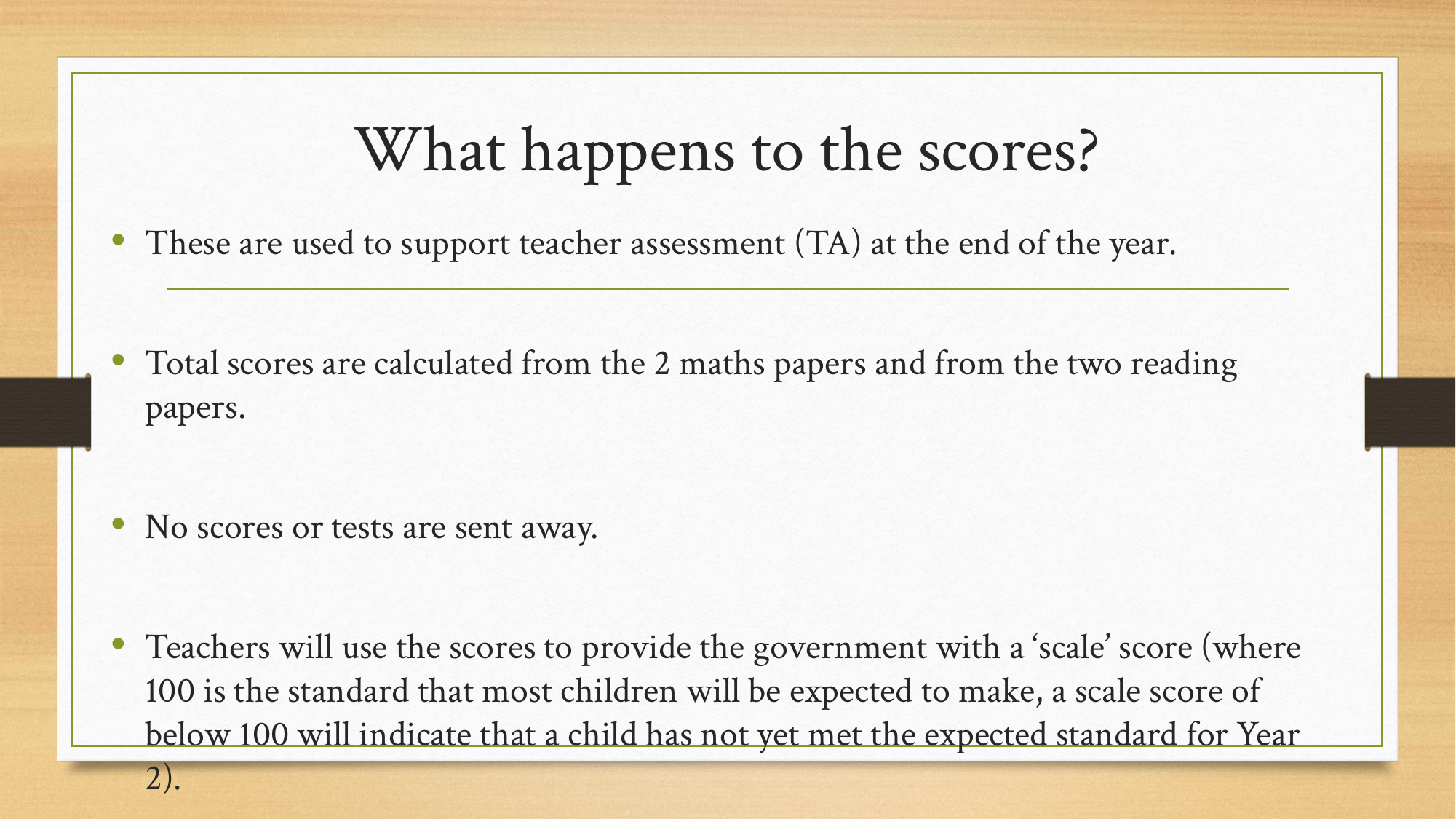

# What happens to the scores?
These are used to support teacher assessment (TA) at the end of the year.

Total scores are calculated from the 2 maths papers and from the two reading papers.

No scores or tests are sent away.

Teachers will use the scores to provide the government with a ‘scale’ score (where 100 is the standard that most children will be expected to make, a scale score of below 100 will indicate that a child has not yet met the expected standard for Year 2).